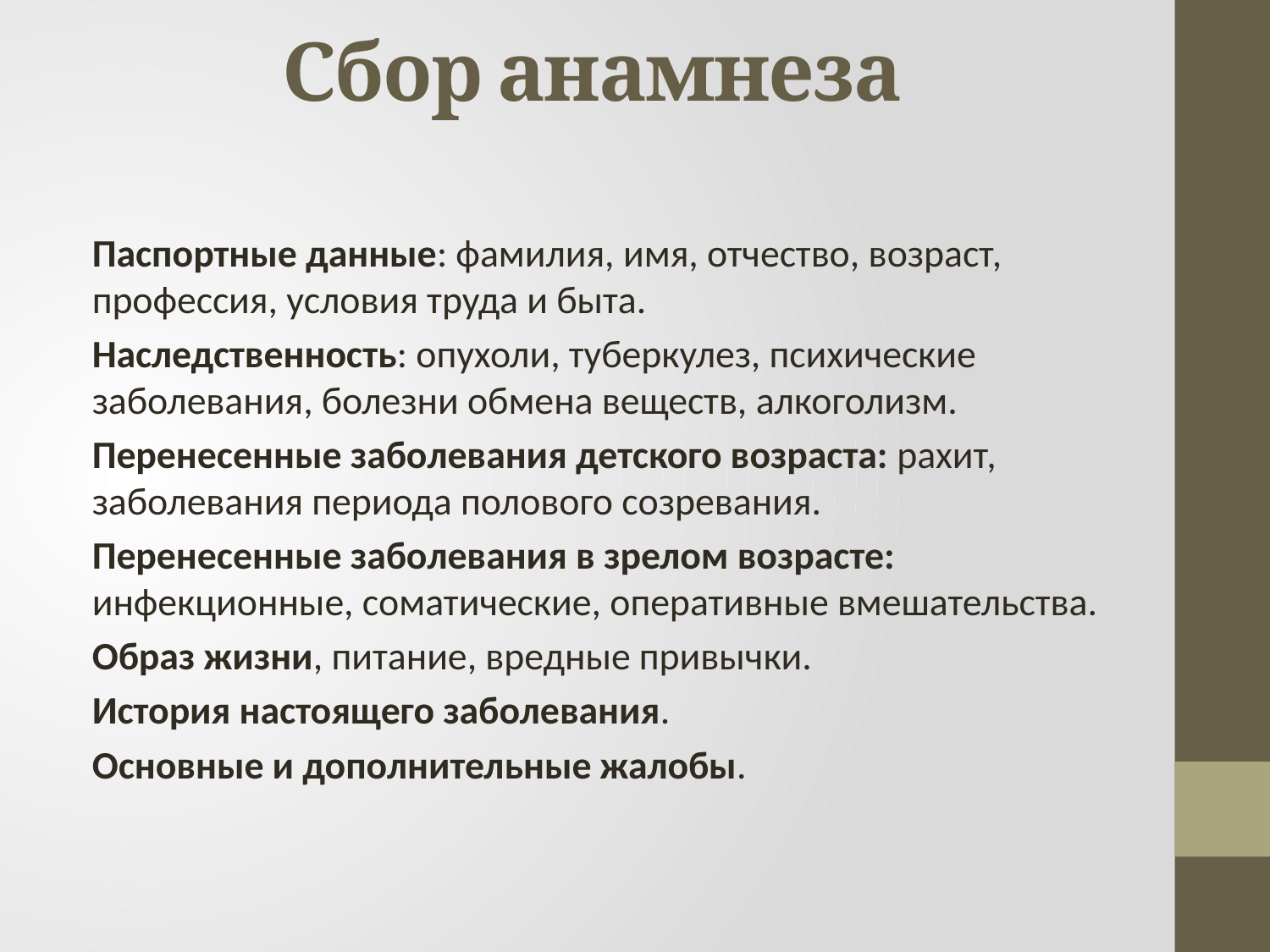

# Сбор анамнеза
Паспортные данные: фамилия, имя, отчество, возраст, профессия, условия труда и быта.
Наследственность: опухоли, туберкулез, психические заболевания, болезни обмена веществ, алкоголизм.
Перенесенные заболевания детского возраста: рахит, заболевания периода полового созревания.
Перенесенные заболевания в зрелом возрасте: инфекционные, соматические, оперативные вмешательства.
Образ жизни, питание, вредные привычки.
История настоящего заболевания.
Основные и дополнительные жалобы.